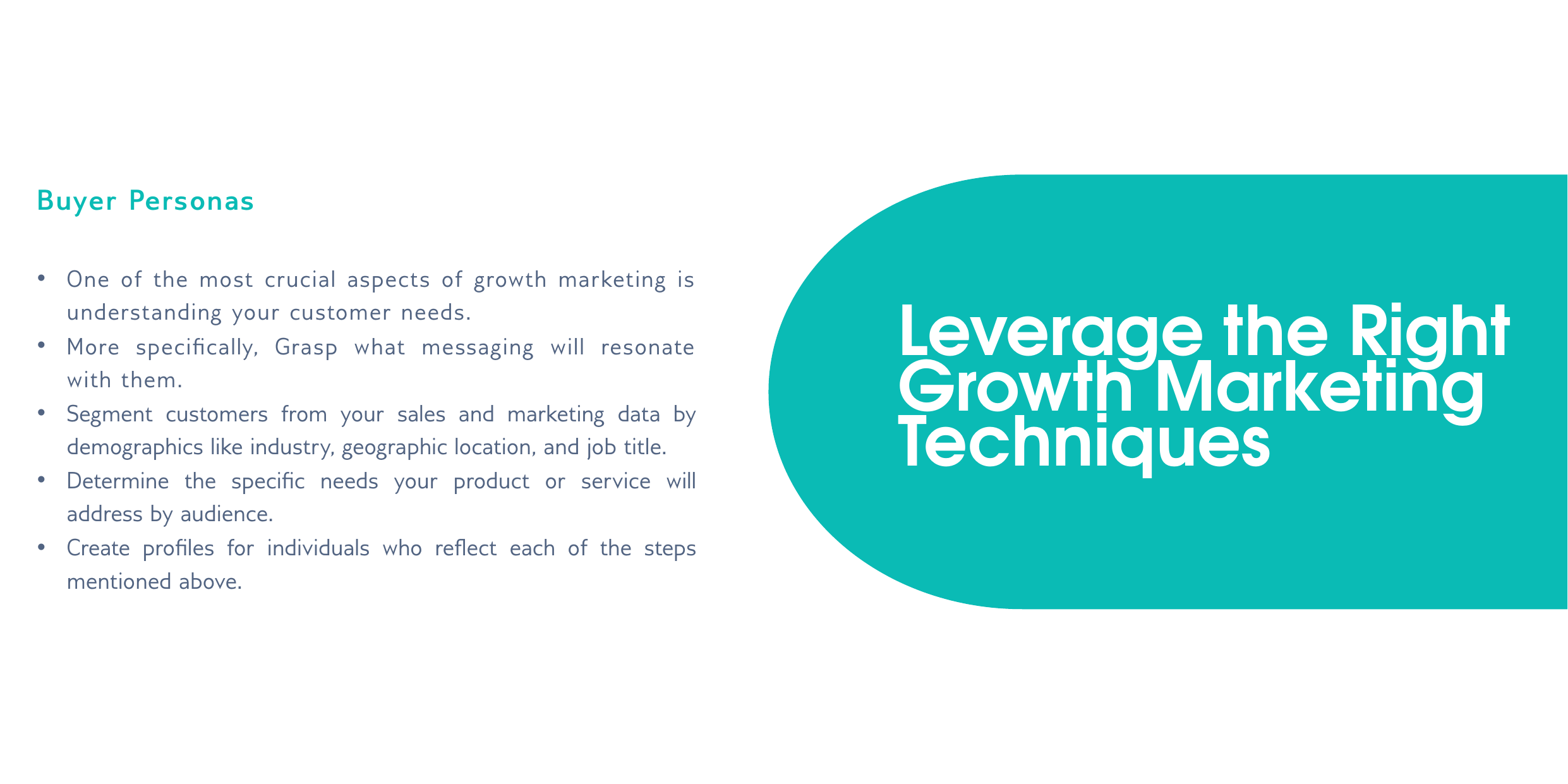

Buyer Personas

One of the most crucial aspects of growth marketing is understanding your customer needs.
More specifically, Grasp what messaging will resonate with them.
Segment customers from your sales and marketing data by demographics like industry, geographic location, and job title.
Determine the specific needs your product or service will address by audience.
Create profiles for individuals who reflect each of the steps mentioned above.

Leverage the Right Growth Marketing Techniques